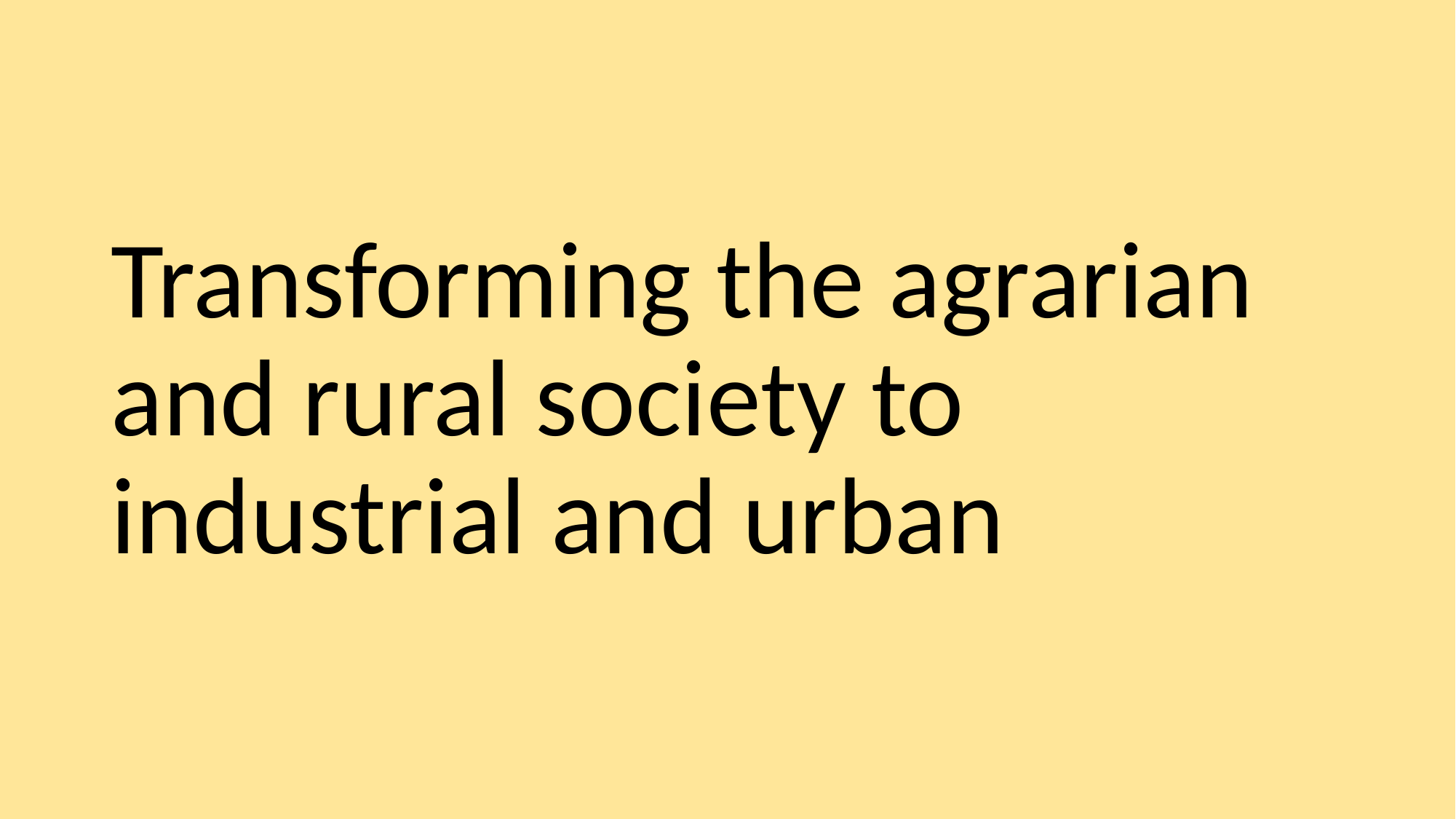

Transforming the agrarian and rural society to industrial and urban